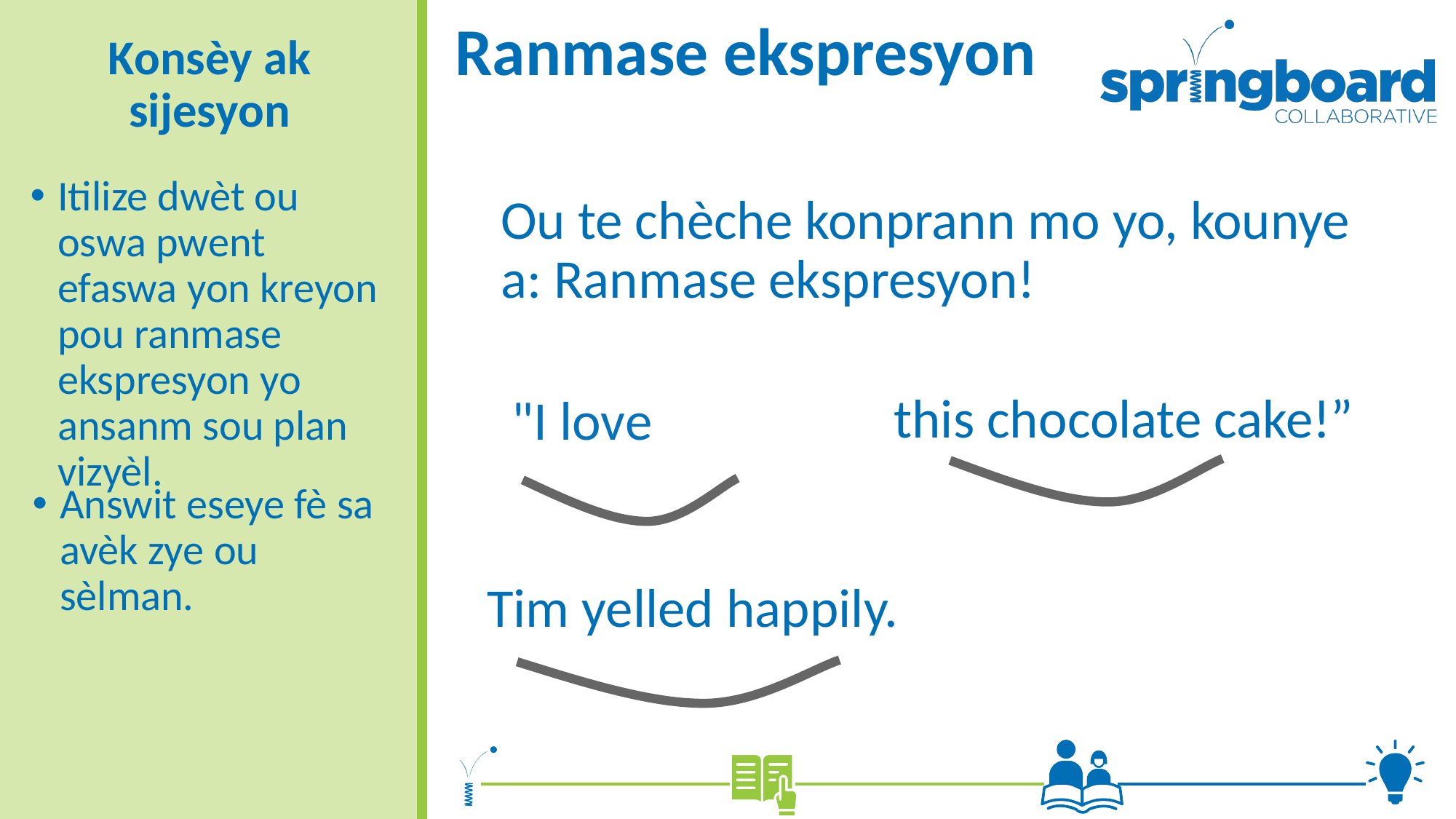

# Ranmase ekspresyon
Konsèy ak sijesyon
Itilize dwèt ou oswa pwent efaswa yon kreyon pou ranmase ekspresyon yo ansanm sou plan vizyèl.

Ou te chèche konprann mo yo, kounye a: Ranmase ekspresyon!

this chocolate cake!”
"I love

Answit eseye fè sa avèk zye ou sèlman.

Tim yelled happily.